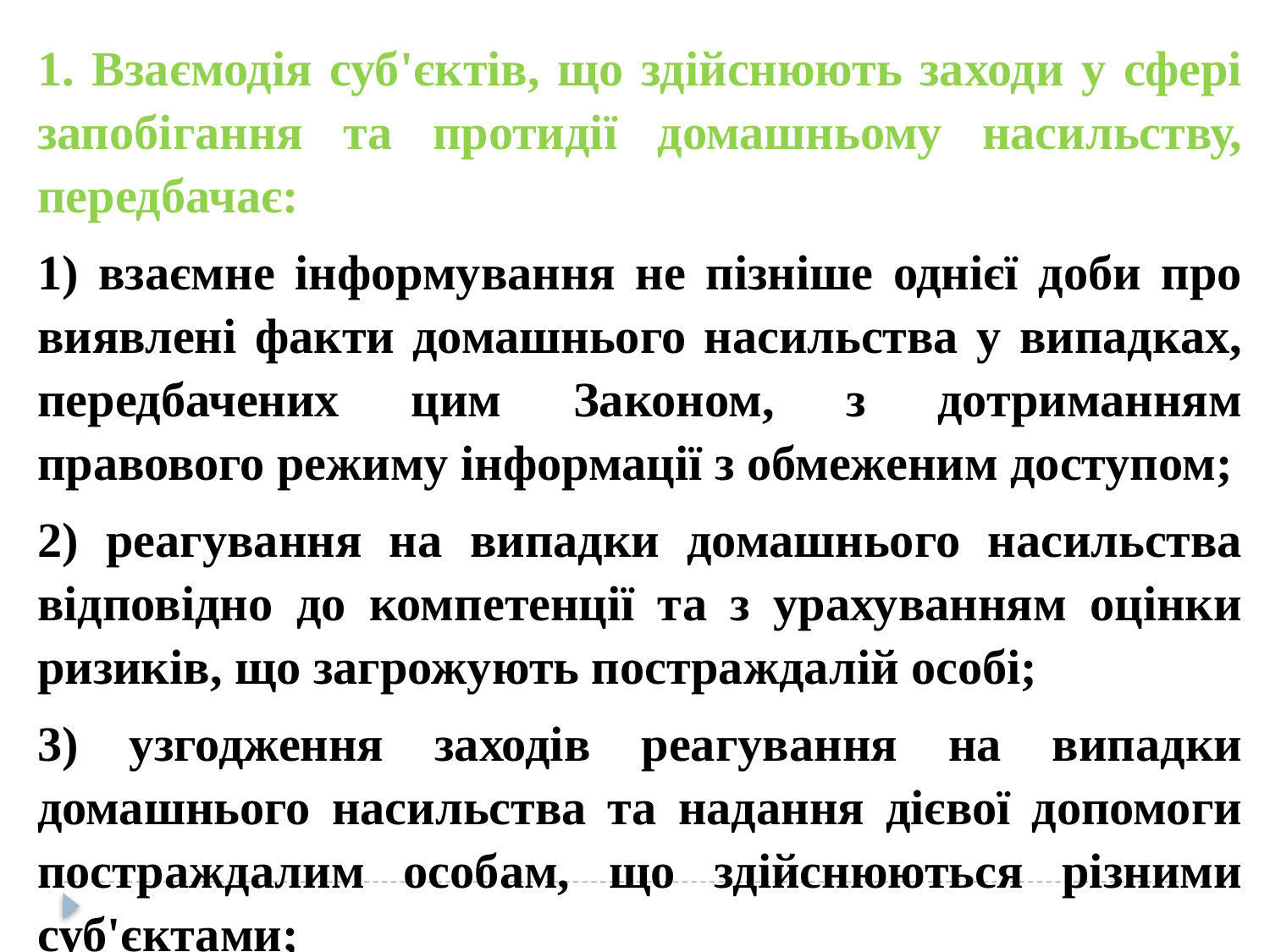

1. Взаємодія суб'єктів, що здійснюють заходи у сфері запобігання та протидії домашньому насильству, передбачає:
1) взаємне інформування не пізніше однієї доби про виявлені факти домашнього насильства у випадках, передбачених цим Законом, з дотриманням правового режиму інформації з обмеженим доступом;
2) реагування на випадки домашнього насильства відповідно до компетенції та з урахуванням оцінки ризиків, що загрожують постраждалій особі;
3) узгодження заходів реагування на випадки домашнього насильства та надання дієвої допомоги постраждалим особам, що здійснюються різними суб'єктами;